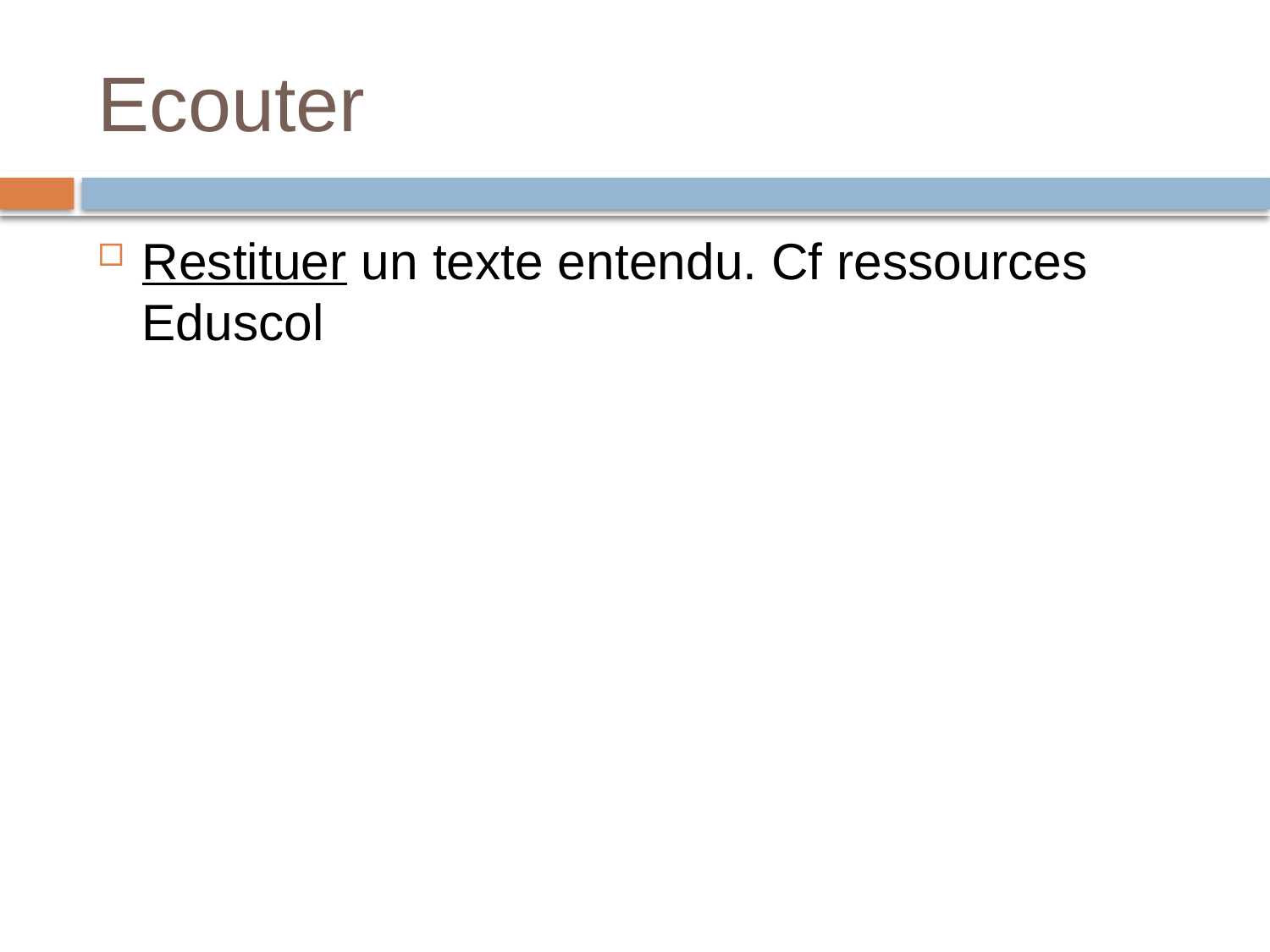

# Ecouter
Restituer un texte entendu. Cf ressources Eduscol